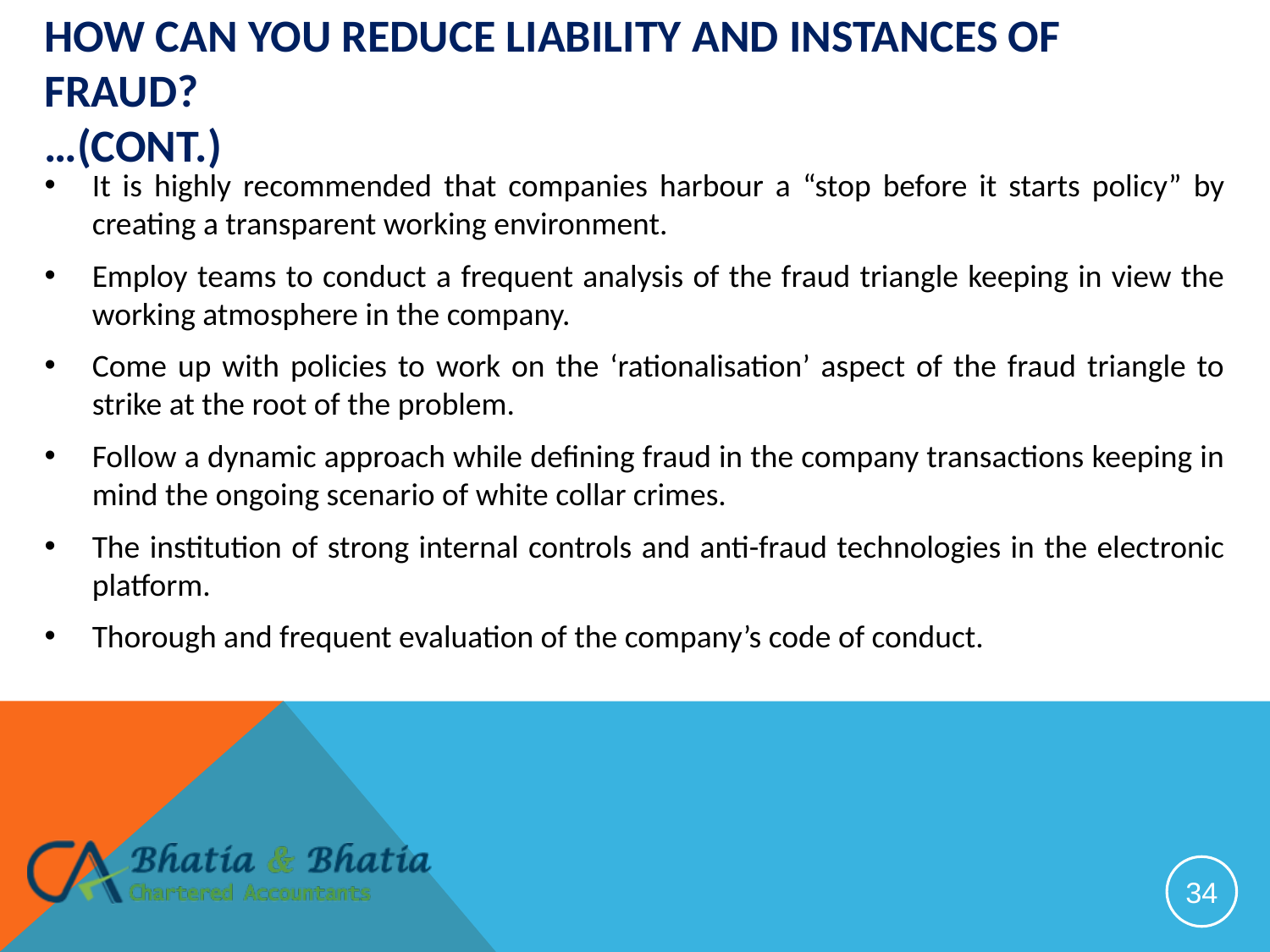

# How can you reduce liability and instances of fraud? …(Cont.)
It is highly recommended that companies harbour a “stop before it starts policy” by creating a transparent working environment.
Employ teams to conduct a frequent analysis of the fraud triangle keeping in view the working atmosphere in the company.
Come up with policies to work on the ‘rationalisation’ aspect of the fraud triangle to strike at the root of the problem.
Follow a dynamic approach while defining fraud in the company transactions keeping in mind the ongoing scenario of white collar crimes.
The institution of strong internal controls and anti-fraud technologies in the electronic platform.
Thorough and frequent evaluation of the company’s code of conduct.
34